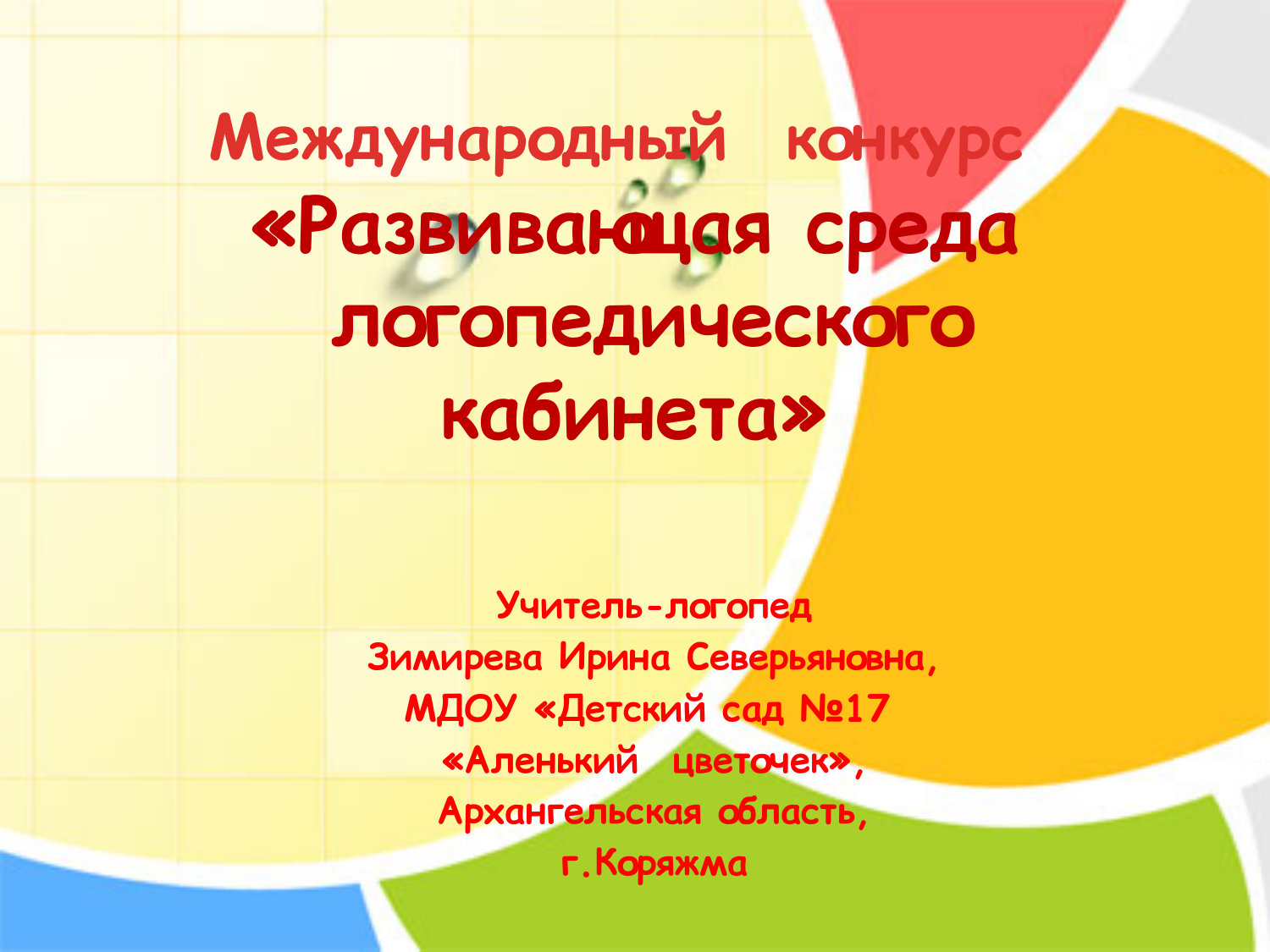

# Международный  конкурс «Развивающая среда логопедического кабинета»
Учитель-логопед
Зимирева Ирина Северьяновна,
МДОУ «Детский сад №17
«Аленький  цветочек»,
Архангельская область,
г.Коряжма